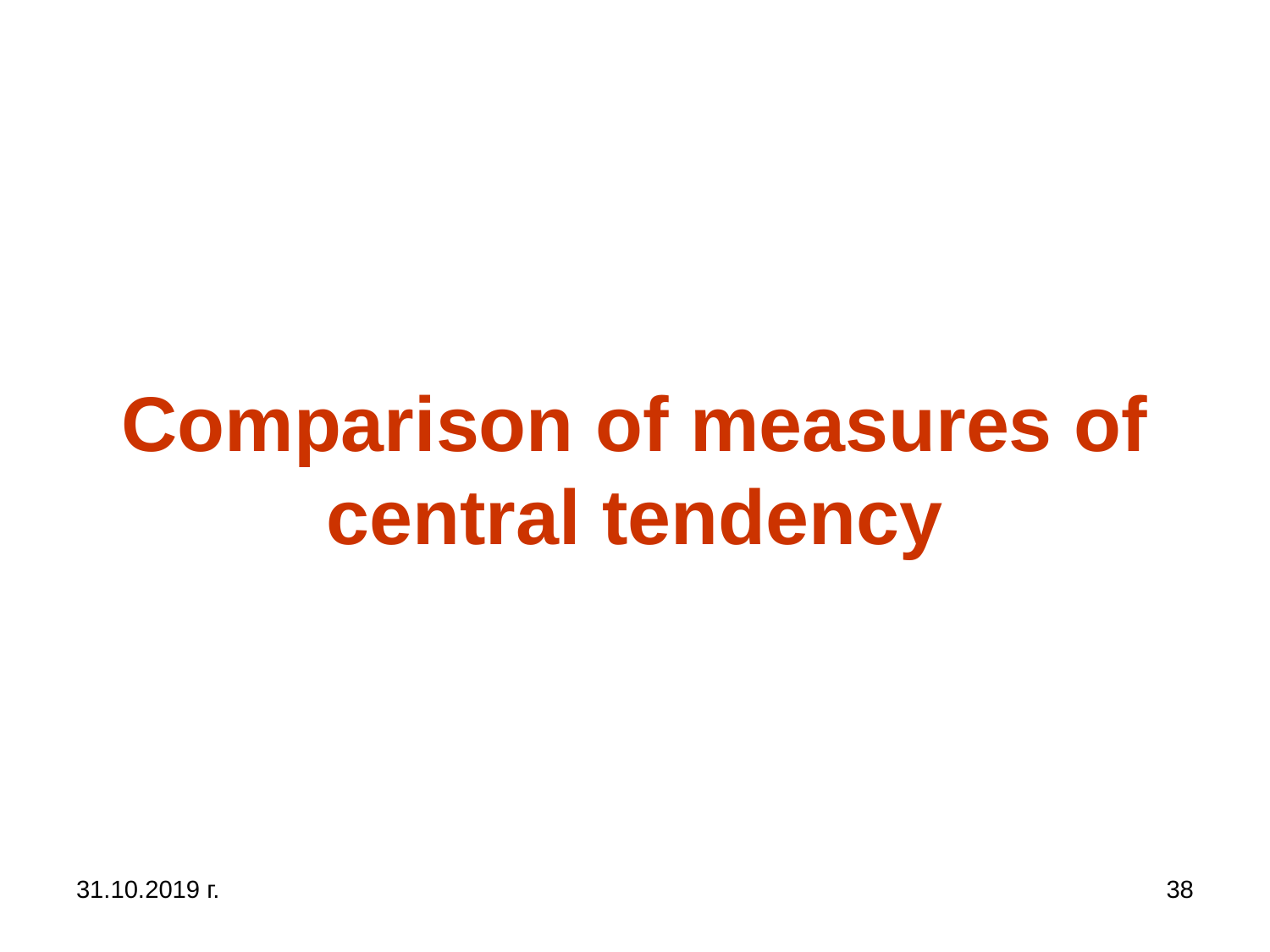

# Comparison of measures of central tendency
31.10.2019 г.
38